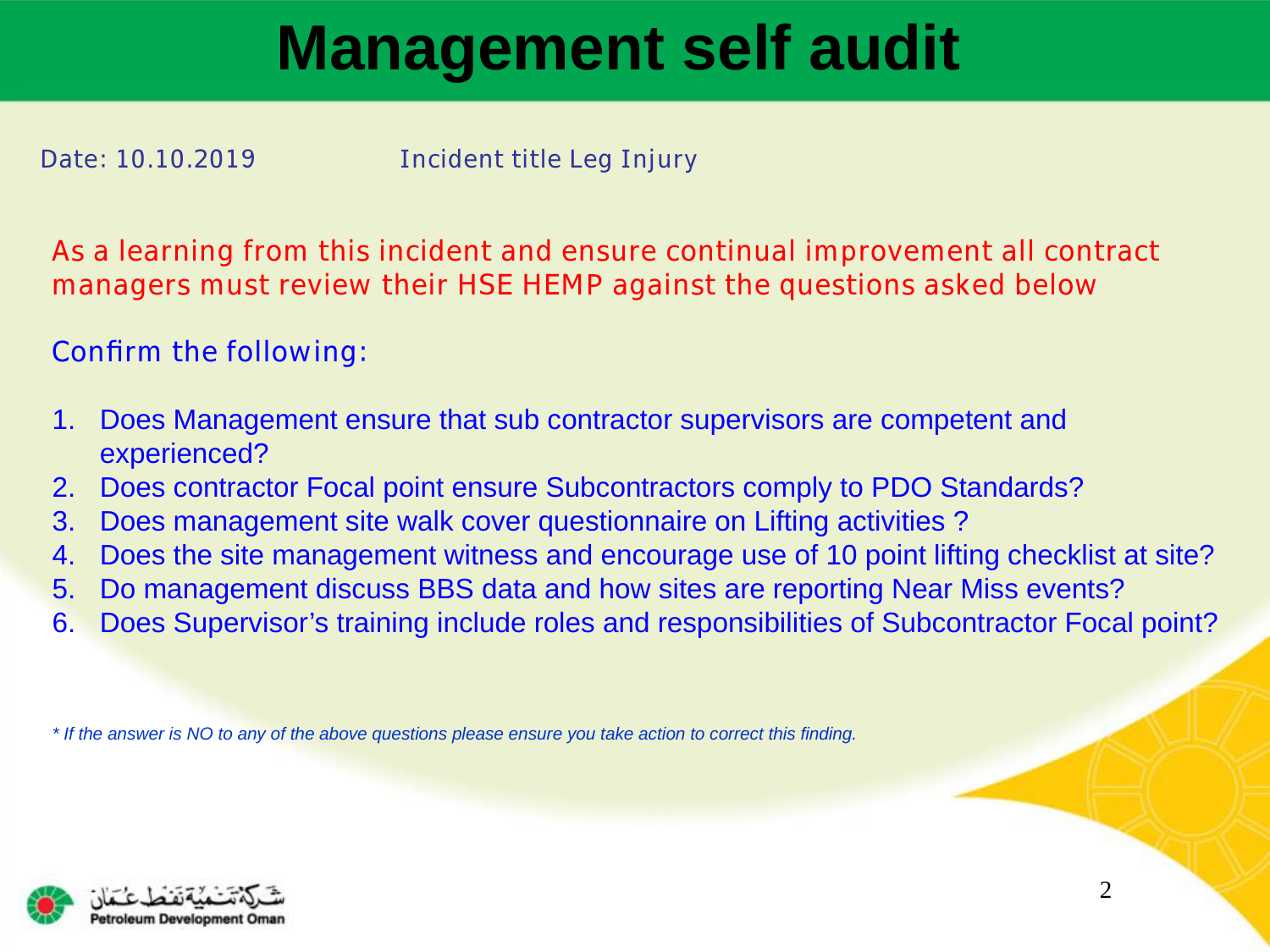

Management self audit

Date: 10.10.2019                    Incident title Leg Injury

As a learning from this incident and ensure continual improvement all contract
managers must review their HSE HEMP against the questions asked below

Confirm the following:

Does Management ensure that sub contractor supervisors are competent and experienced?
Does contractor Focal point ensure Subcontractors comply to PDO Standards?
Does management site walk cover questionnaire on Lifting activities ?
Does the site management witness and encourage use of 10 point lifting checklist at site?
Do management discuss BBS data and how sites are reporting Near Miss events?
Does Supervisor’s training include roles and responsibilities of Subcontractor Focal point?

* If the answer is NO to any of the above questions please ensure you take action to correct this finding.

2